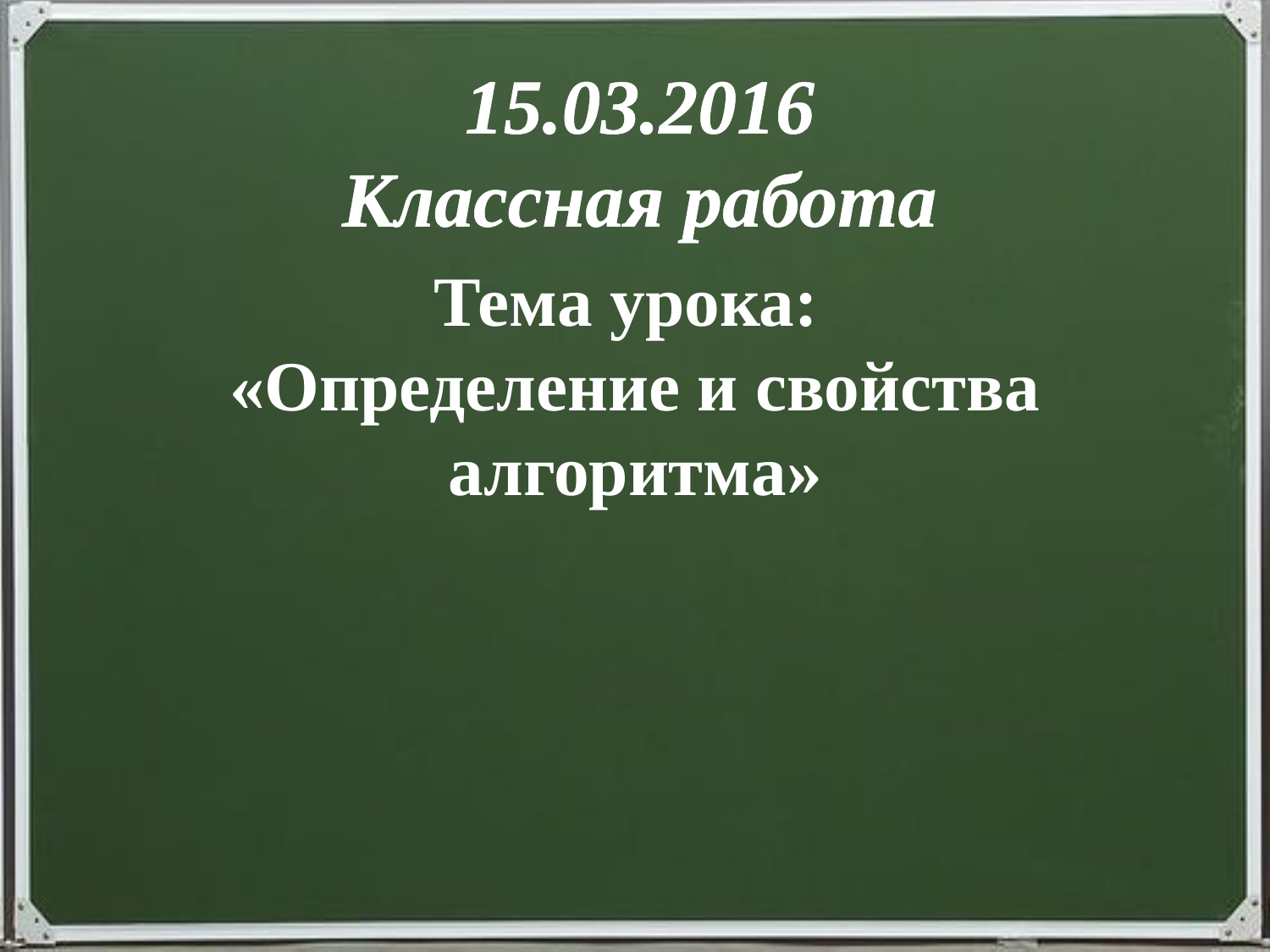

15.03.2016
Классная работа
Тема урока:
«Определение и свойства алгоритма»